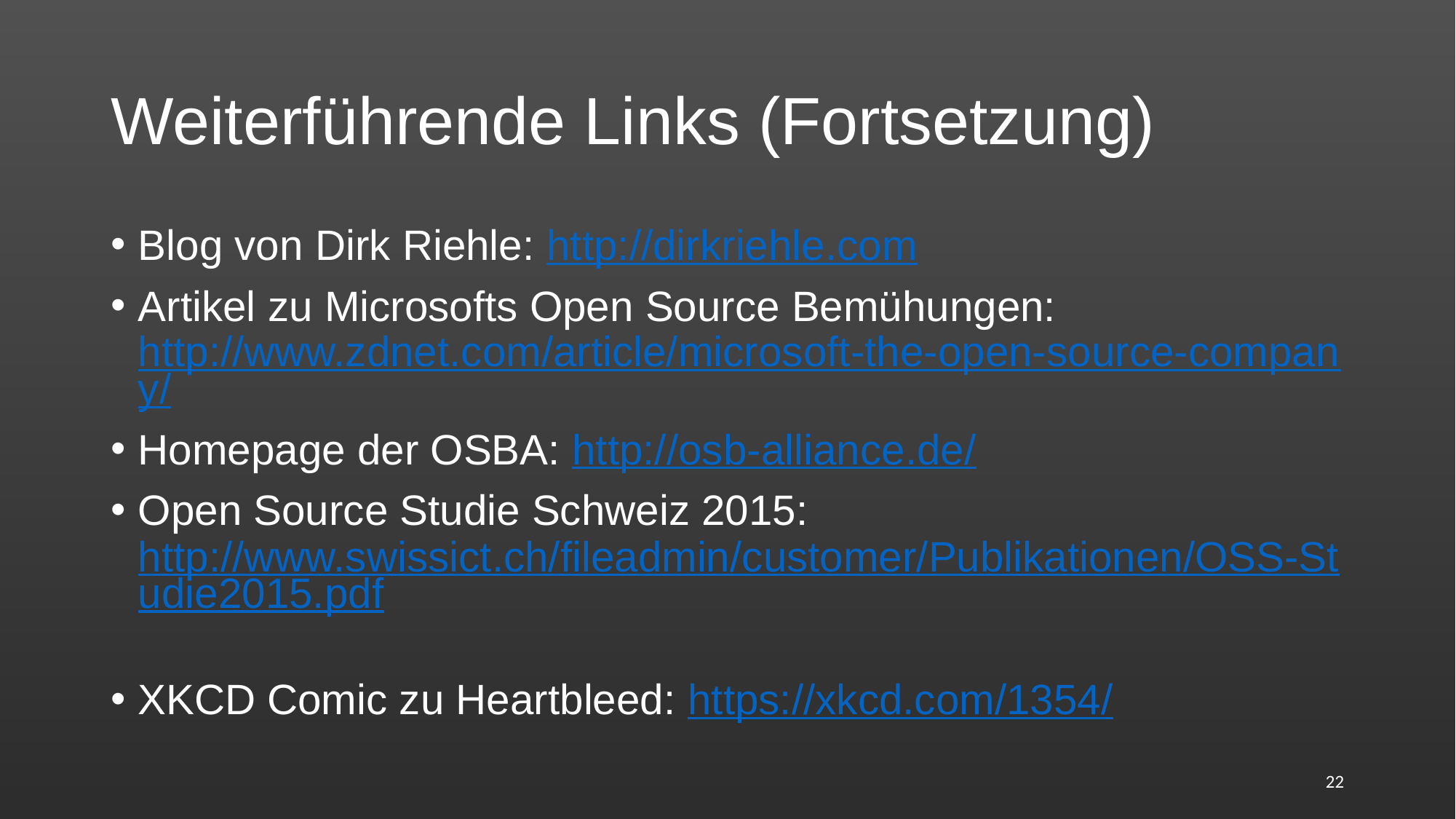

# Weiterführende Links (Fortsetzung)
Blog von Dirk Riehle: http://dirkriehle.com
Artikel zu Microsofts Open Source Bemühungen: http://www.zdnet.com/article/microsoft-the-open-source-company/
Homepage der OSBA: http://osb-alliance.de/
Open Source Studie Schweiz 2015: http://www.swissict.ch/fileadmin/customer/Publikationen/OSS-Studie2015.pdf
XKCD Comic zu Heartbleed: https://xkcd.com/1354/
22